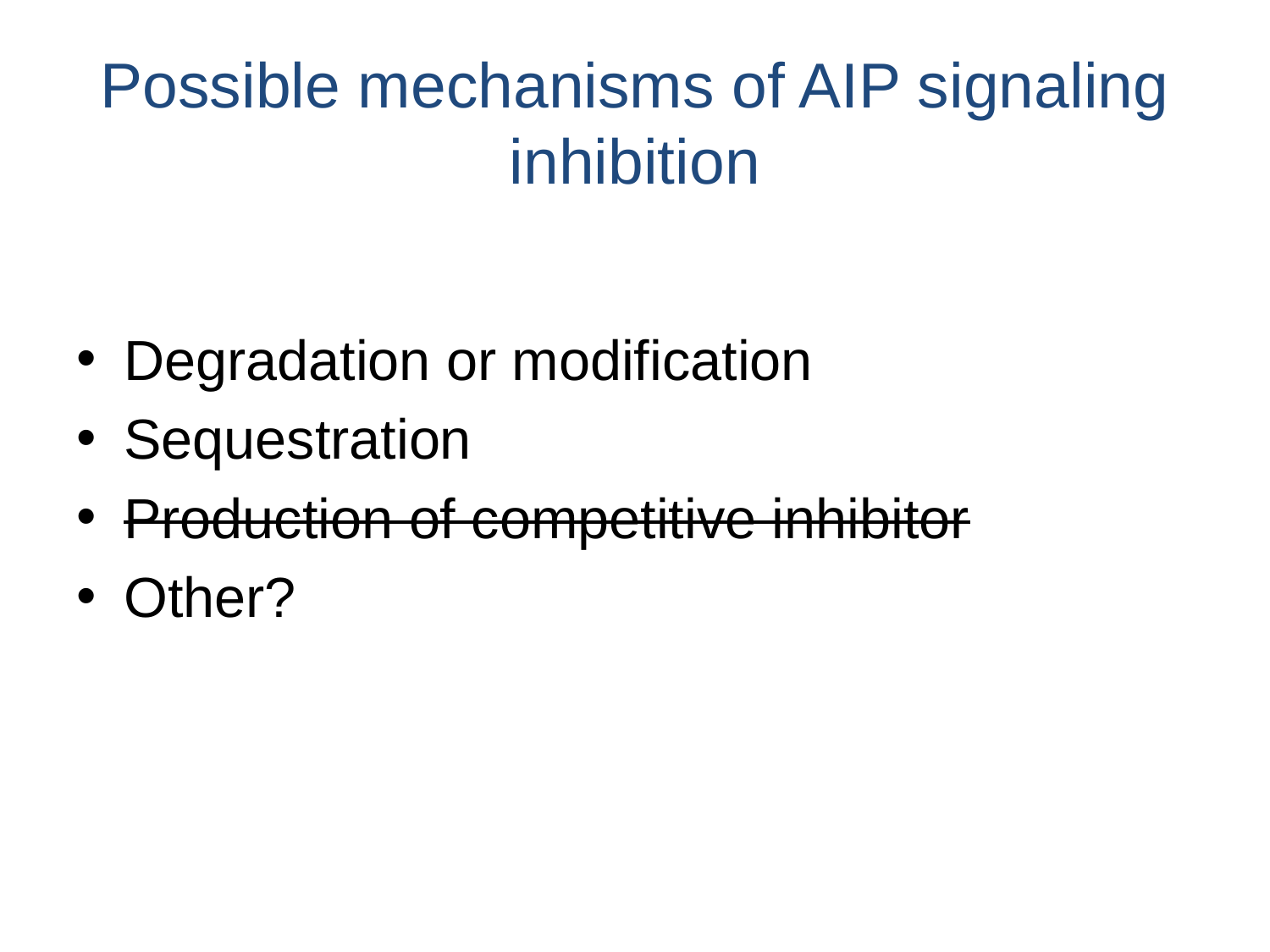

Possible mechanisms of AIP signaling inhibition
Degradation or modification
Sequestration
Production of competitive inhibitor
Other?